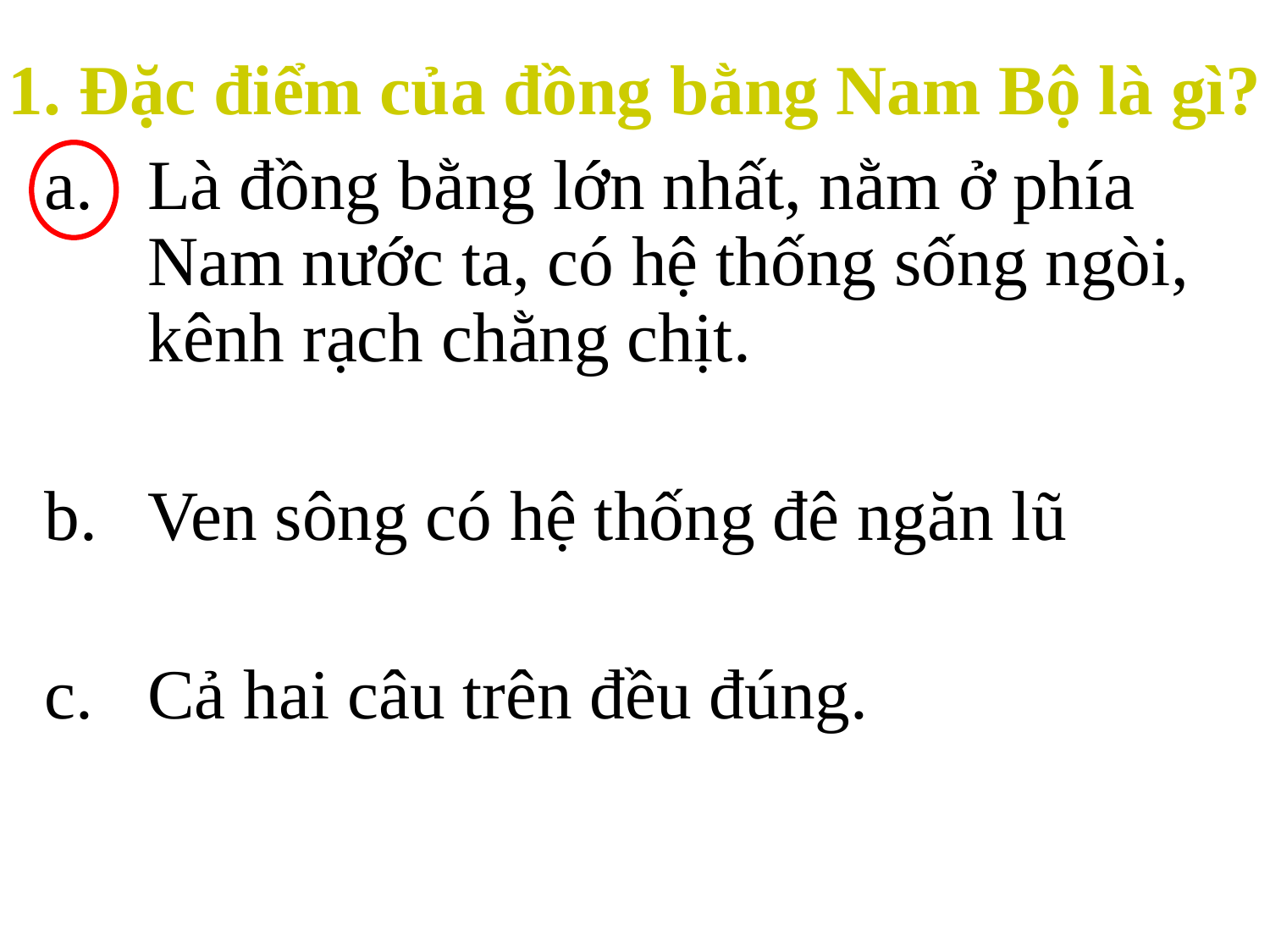

# 1. Đặc điểm của đồng bằng Nam Bộ là gì?

Là đồng bằng lớn nhất, nằm ở phía Nam nước ta, có hệ thống sống ngòi, kênh rạch chằng chịt.

Ven sông có hệ thống đê ngăn lũ

Cả hai câu trên đều đúng.